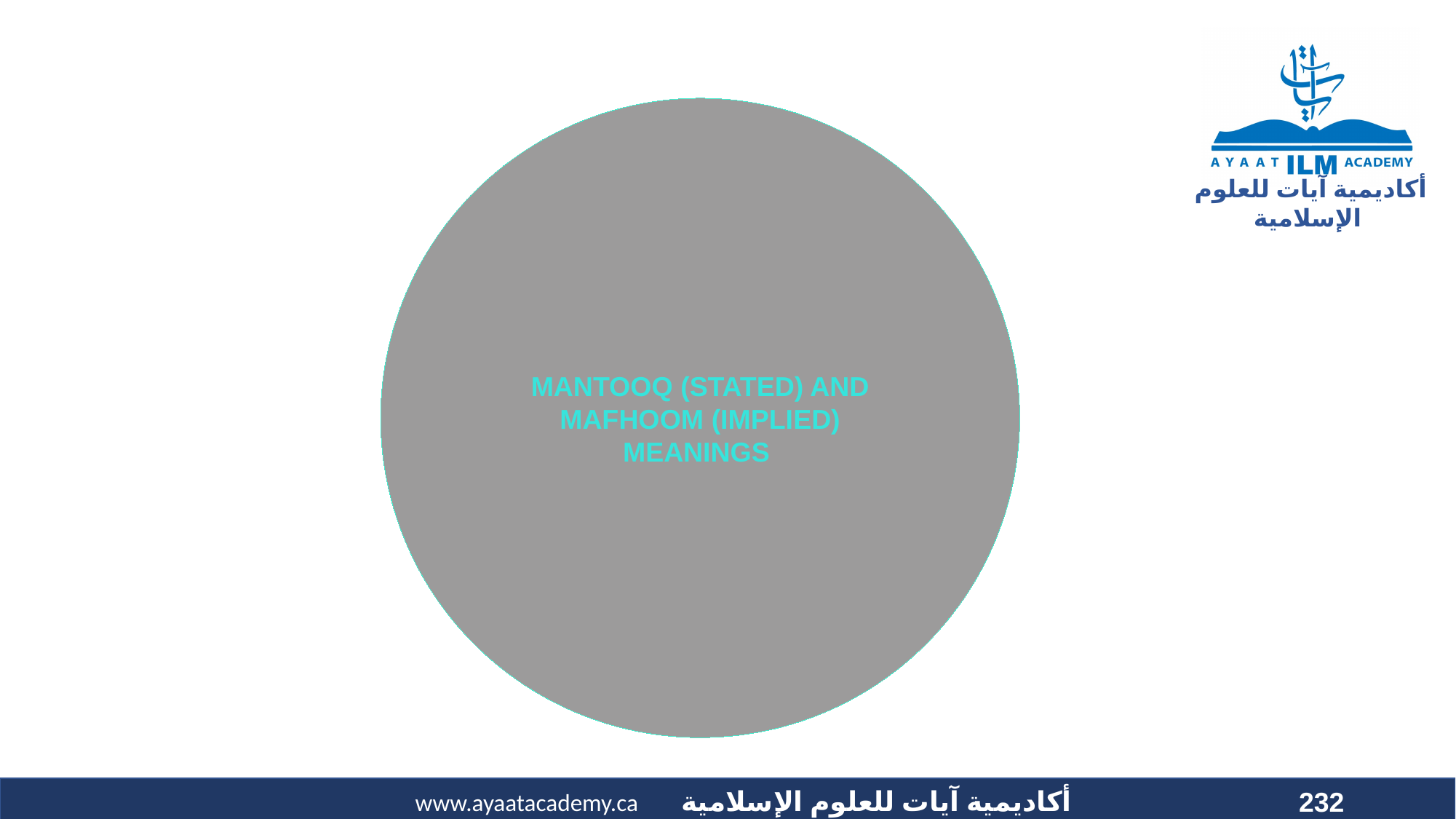

MANTOOQ (STATED) AND MAFHOOM (IMPLIED) MEANINGS
232